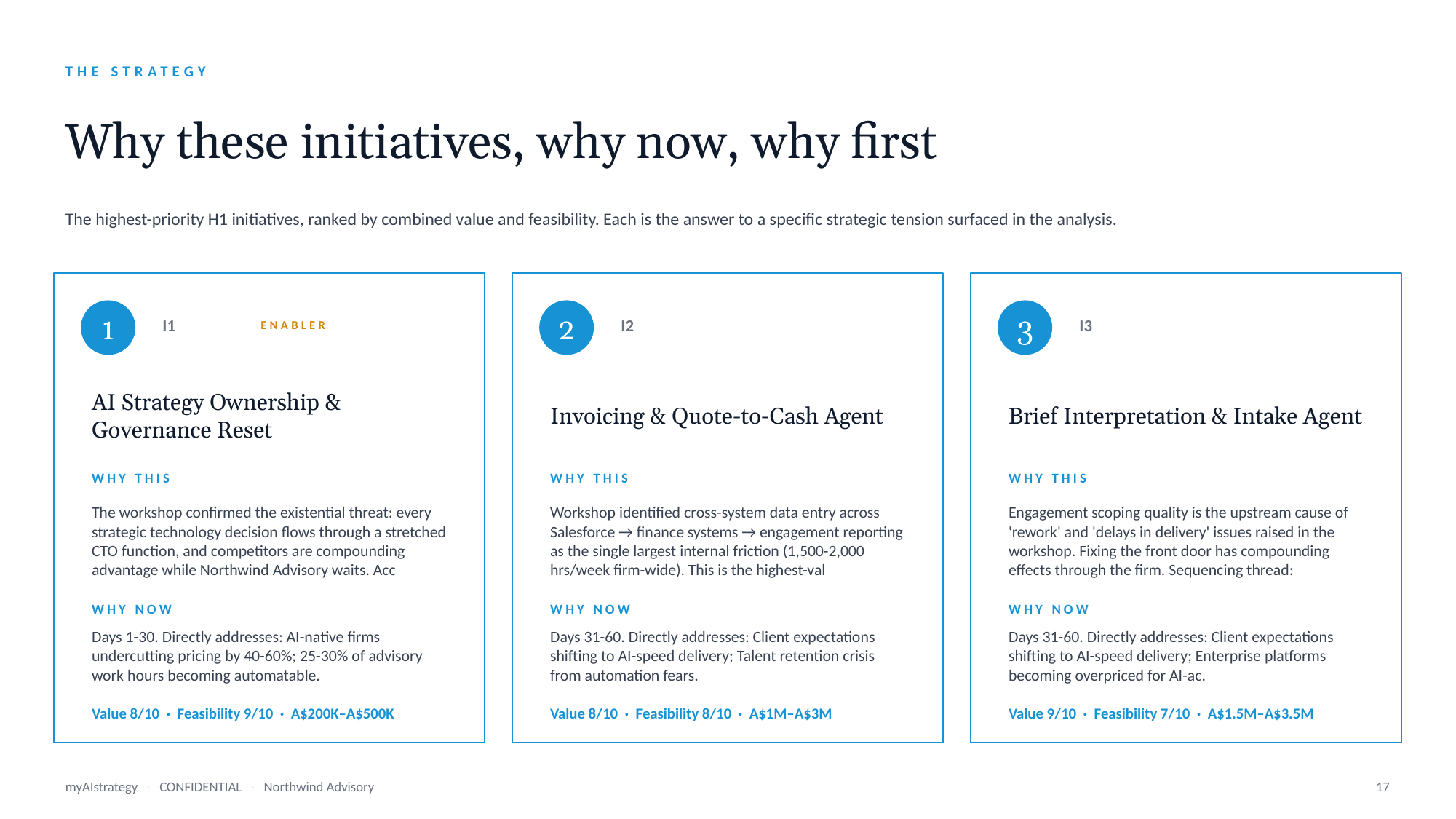

THE STRATEGY
Why these initiatives, why now, why first
The highest-priority H1 initiatives, ranked by combined value and feasibility. Each is the answer to a specific strategic tension surfaced in the analysis.

1

2

3
I1
ENABLER
I2
I3
AI Strategy Ownership & Governance Reset
Invoicing & Quote-to-Cash Agent
Brief Interpretation & Intake Agent
WHY THIS
WHY THIS
WHY THIS
The workshop confirmed the existential threat: every strategic technology decision flows through a stretched CTO function, and competitors are compounding advantage while Northwind Advisory waits. Acc
Workshop identified cross-system data entry across Salesforce → finance systems → engagement reporting as the single largest internal friction (1,500-2,000 hrs/week firm-wide). This is the highest-val
Engagement scoping quality is the upstream cause of 'rework' and 'delays in delivery' issues raised in the workshop. Fixing the front door has compounding effects through the firm. Sequencing thread:
WHY NOW
WHY NOW
WHY NOW
Days 1-30. Directly addresses: AI-native firms undercutting pricing by 40-60%; 25-30% of advisory work hours becoming automatable.
Days 31-60. Directly addresses: Client expectations shifting to AI-speed delivery; Talent retention crisis from automation fears.
Days 31-60. Directly addresses: Client expectations shifting to AI-speed delivery; Enterprise platforms becoming overpriced for AI-ac.
Value 8/10  ·  Feasibility 9/10  ·  A$200K–A$500K
Value 8/10  ·  Feasibility 8/10  ·  A$1M–A$3M
Value 9/10  ·  Feasibility 7/10  ·  A$1.5M–A$3.5M
myAIstrategy   ·   CONFIDENTIAL   ·   Northwind Advisory
17